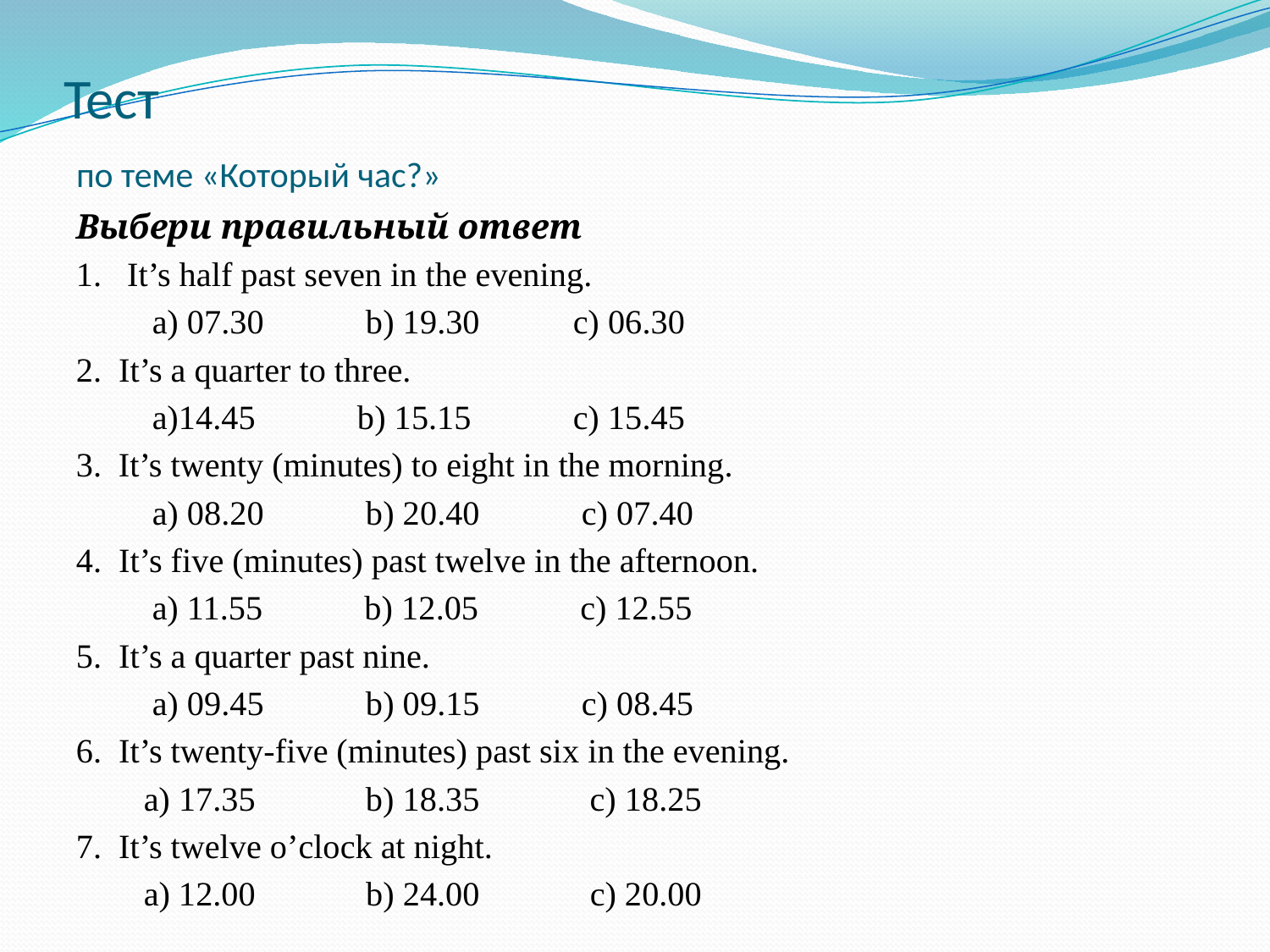

# Тест по теме «Который час?»
Выбери правильный ответ
1.   It’s half past seven in the evening.
         a) 07.30            b) 19.30           c) 06.30
2.  It’s a quarter to three.
         a)14.45            b) 15.15            c) 15.45
3.  It’s twenty (minutes) to eight in the morning.
         a) 08.20            b) 20.40            c) 07.40
4.  It’s five (minutes) past twelve in the afternoon.
         a) 11.55            b) 12.05            c) 12.55
5.  It’s a quarter past nine.
         a) 09.45            b) 09.15            c) 08.45
6.  It’s twenty-five (minutes) past six in the evening.
        a) 17.35             b) 18.35             c) 18.25
7.  It’s twelve o’clock at night.
        a) 12.00             b) 24.00             c) 20.00